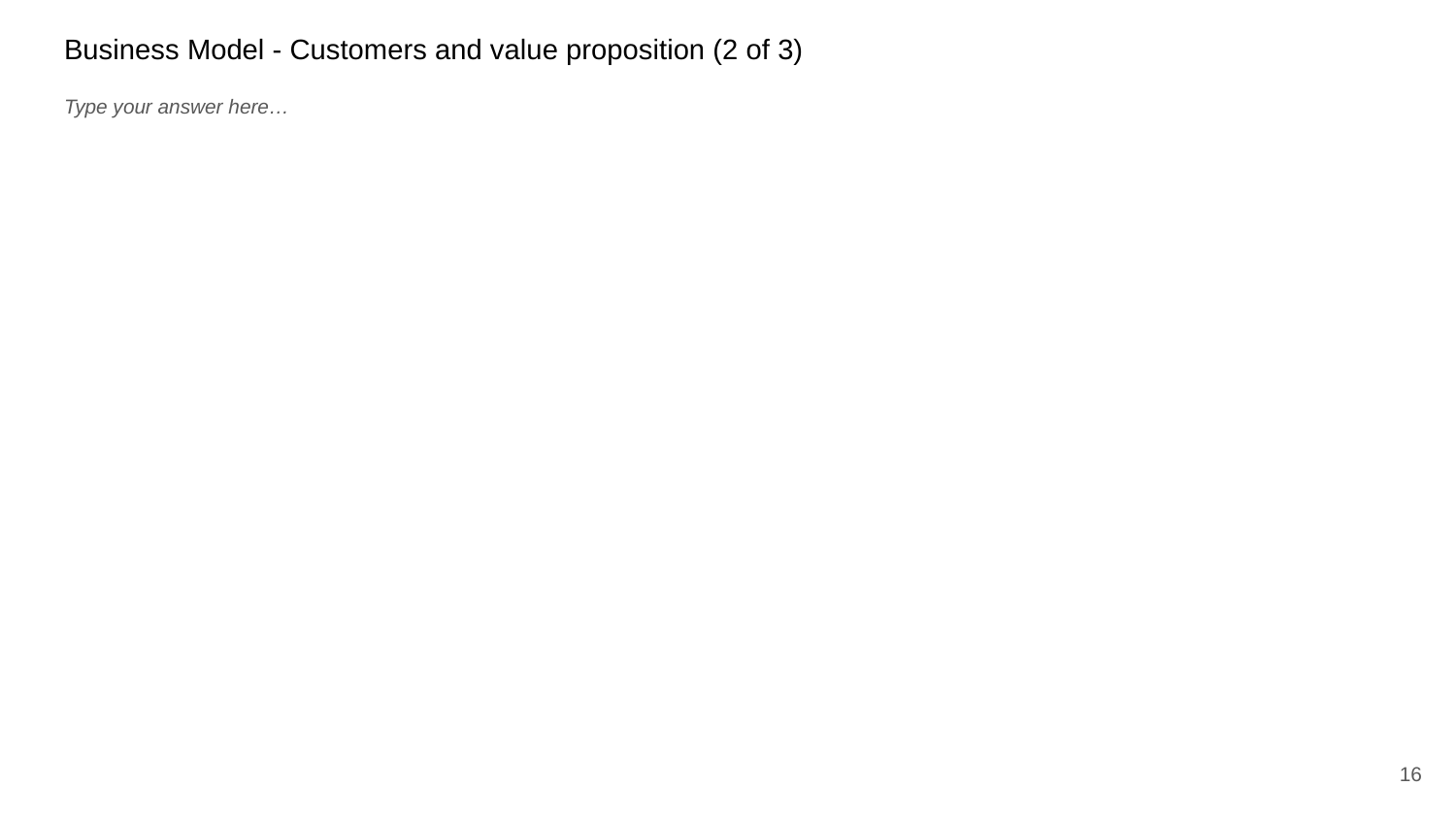

Business Model - Customers and value proposition (2 of 3)
# Type your answer here…
16